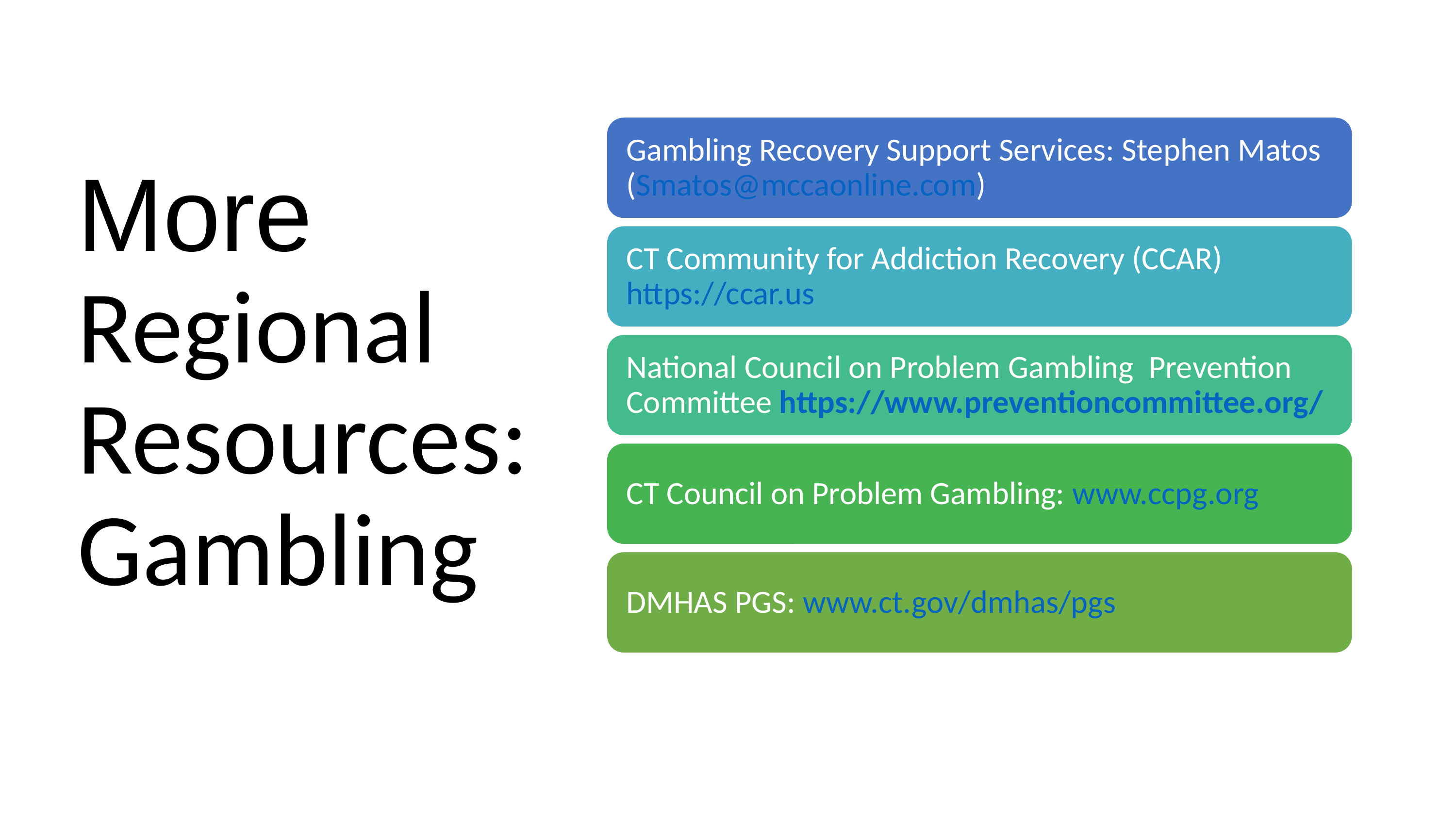

# More Regional Resources: Gambling
Gambling Recovery Support Services: Stephen Matos (Smatos@mccaonline.com)
CT Community for Addiction Recovery (CCAR) https://ccar.us
National Council on Problem Gambling  Prevention Committee https://www.preventioncommittee.org/
CT Council on Problem Gambling: www.ccpg.org
DMHAS PGS: www.ct.gov/dmhas/pgs